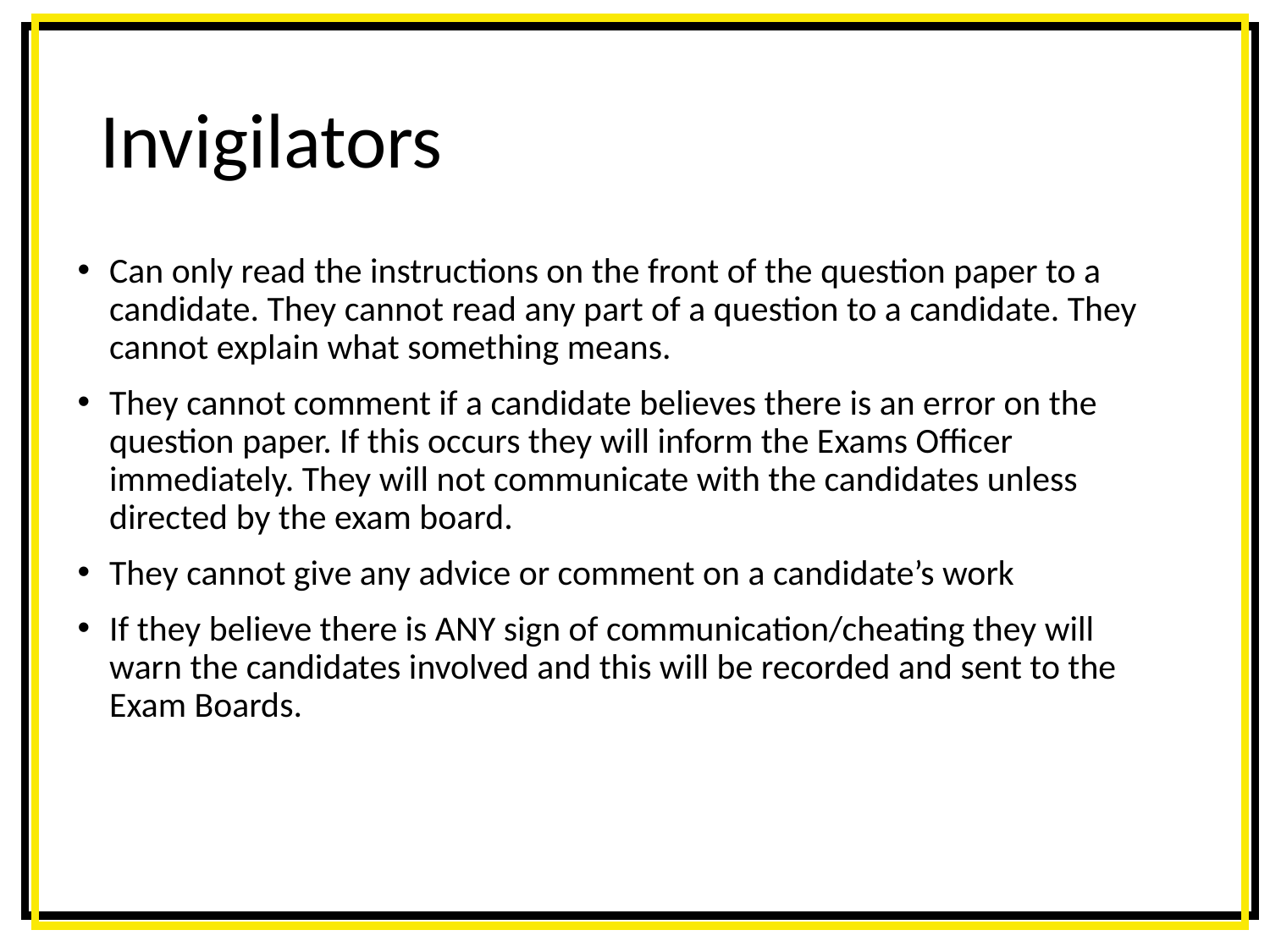

# Invigilators
Can only read the instructions on the front of the question paper to a candidate. They cannot read any part of a question to a candidate. They cannot explain what something means.
They cannot comment if a candidate believes there is an error on the question paper. If this occurs they will inform the Exams Officer immediately. They will not communicate with the candidates unless directed by the exam board.
They cannot give any advice or comment on a candidate’s work
If they believe there is ANY sign of communication/cheating they will warn the candidates involved and this will be recorded and sent to the Exam Boards.